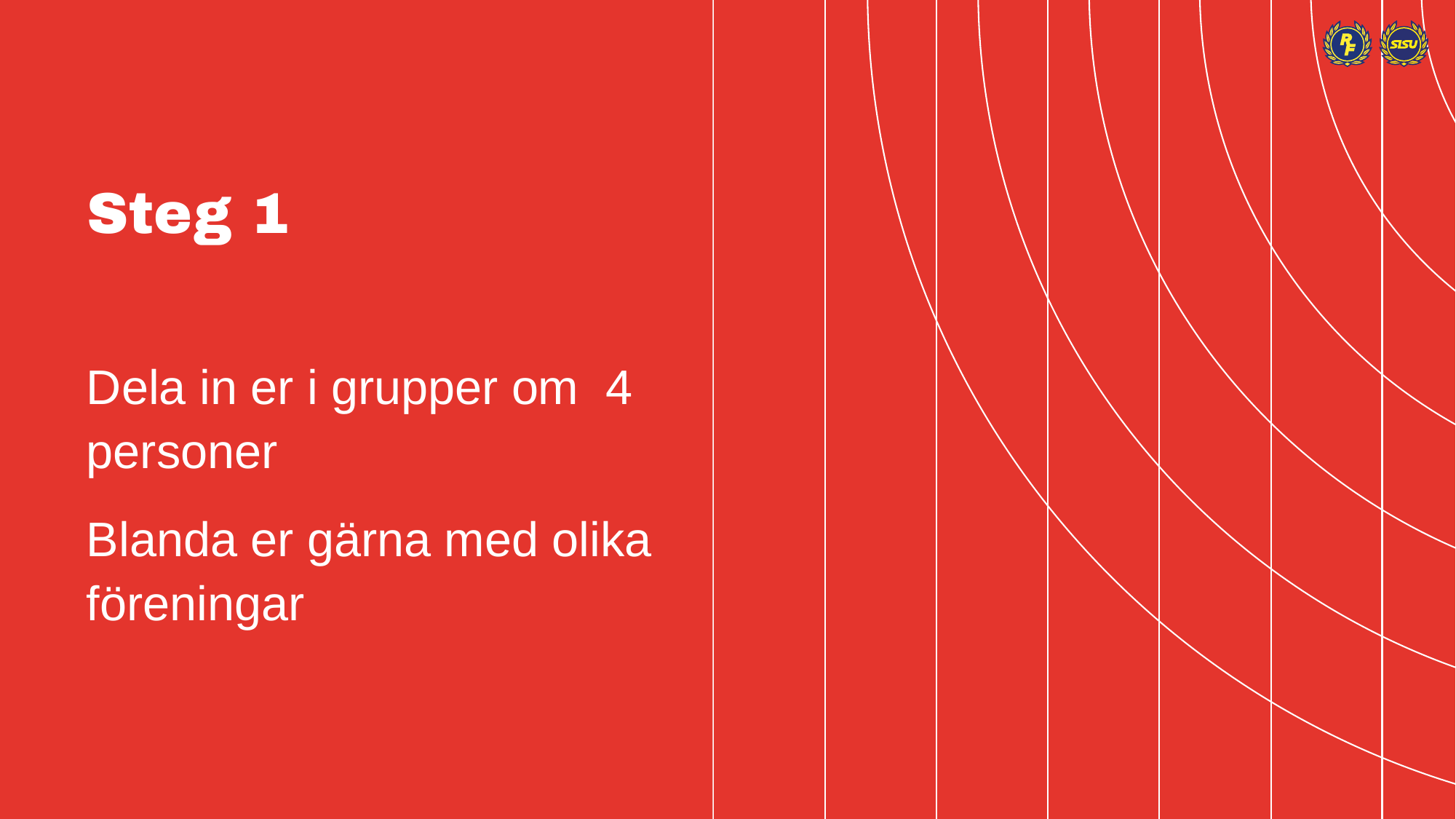

# Steg 1

Dela in er i grupper om  4 personer
Blanda er gärna med olika föreningar